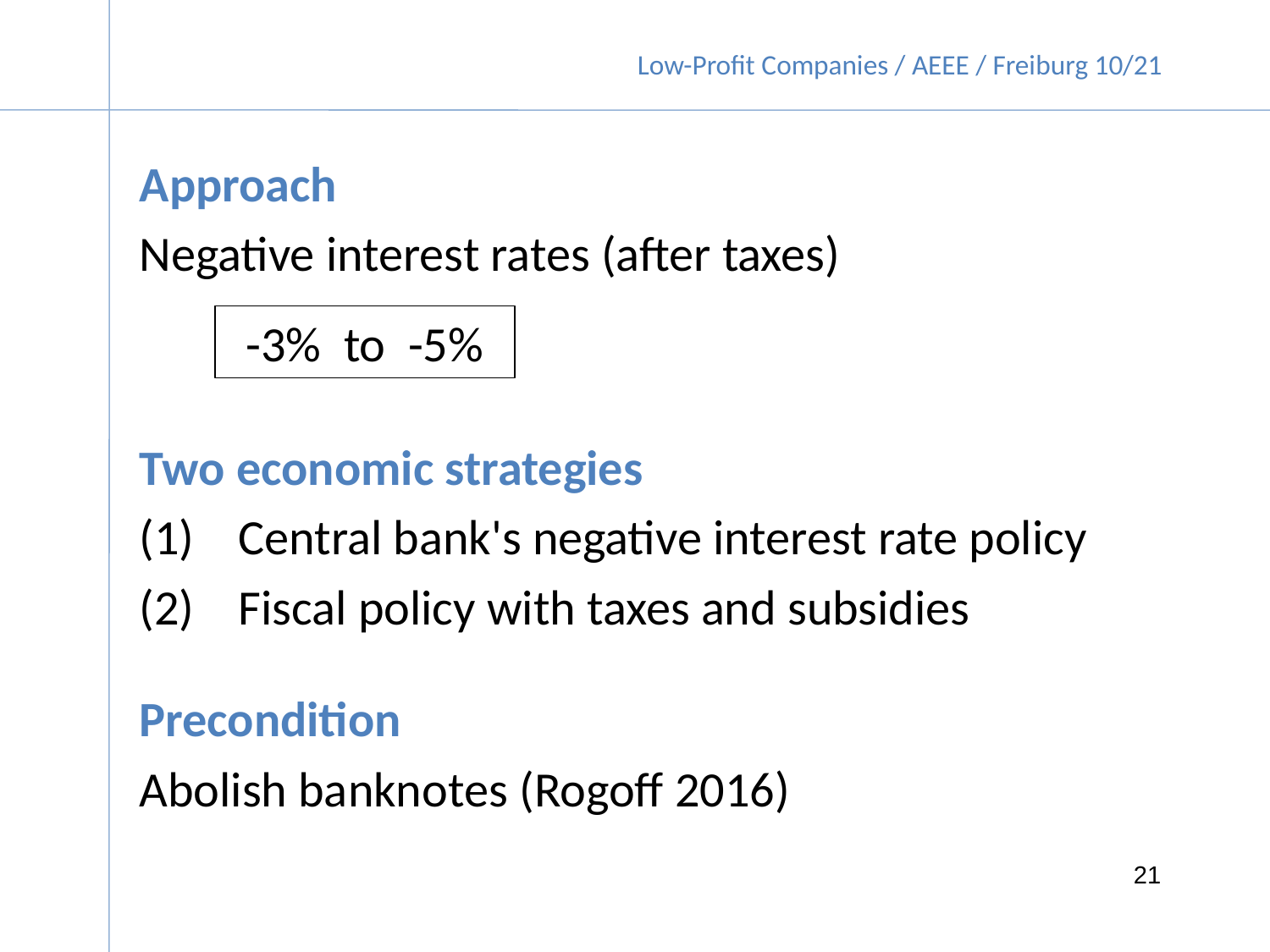

Approach
Negative interest rates (after taxes)

Two economic strategies
Central bank's negative interest rate policy
Fiscal policy with taxes and subsidies
Precondition
Abolish banknotes (Rogoff 2016)

-3%  to  -5%
21